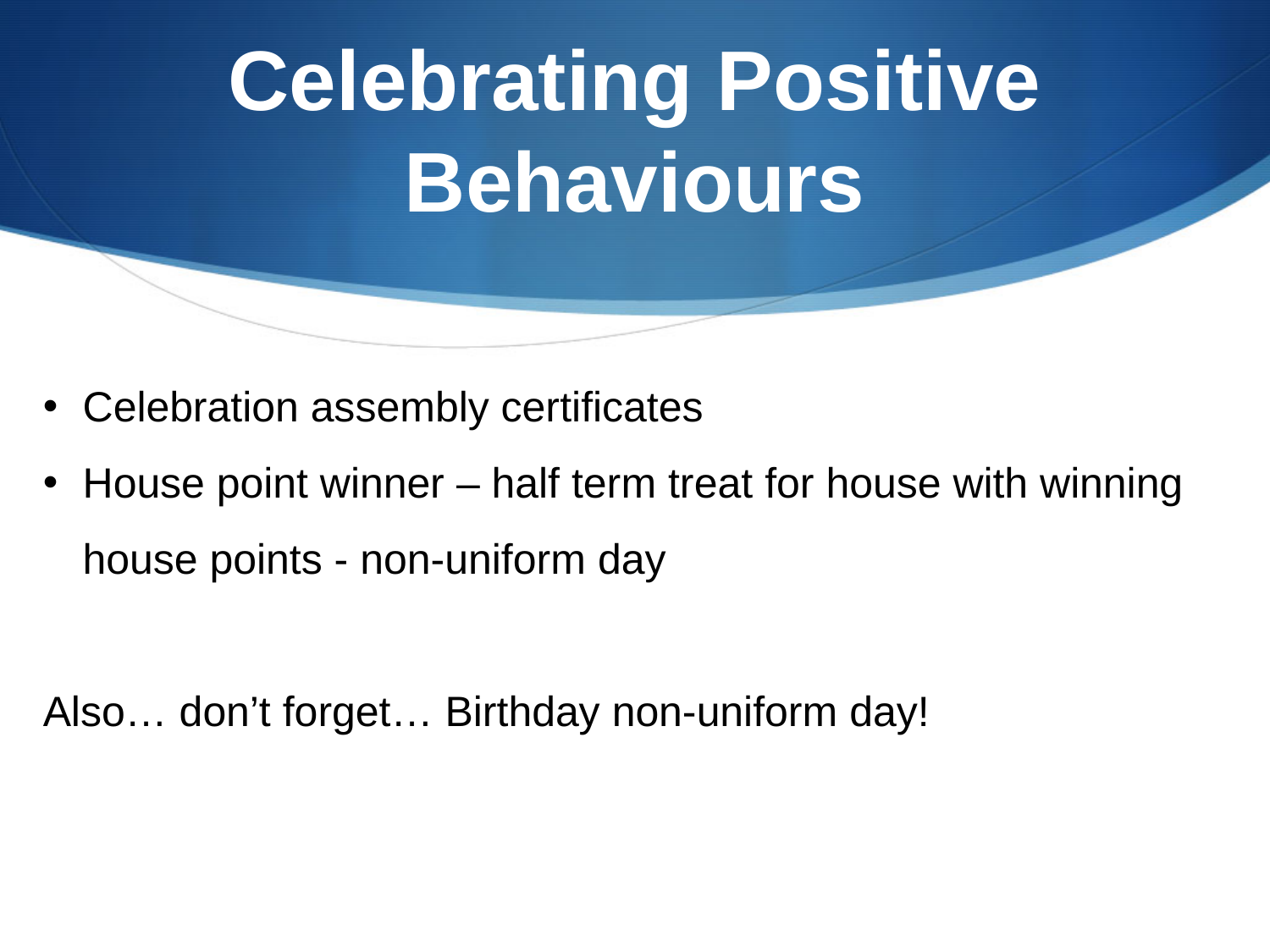

# Celebrating Positive Behaviours
Celebration assembly certificates
House point winner – half term treat for house with winning house points - non-uniform day

Also… don’t forget… Birthday non-uniform day!